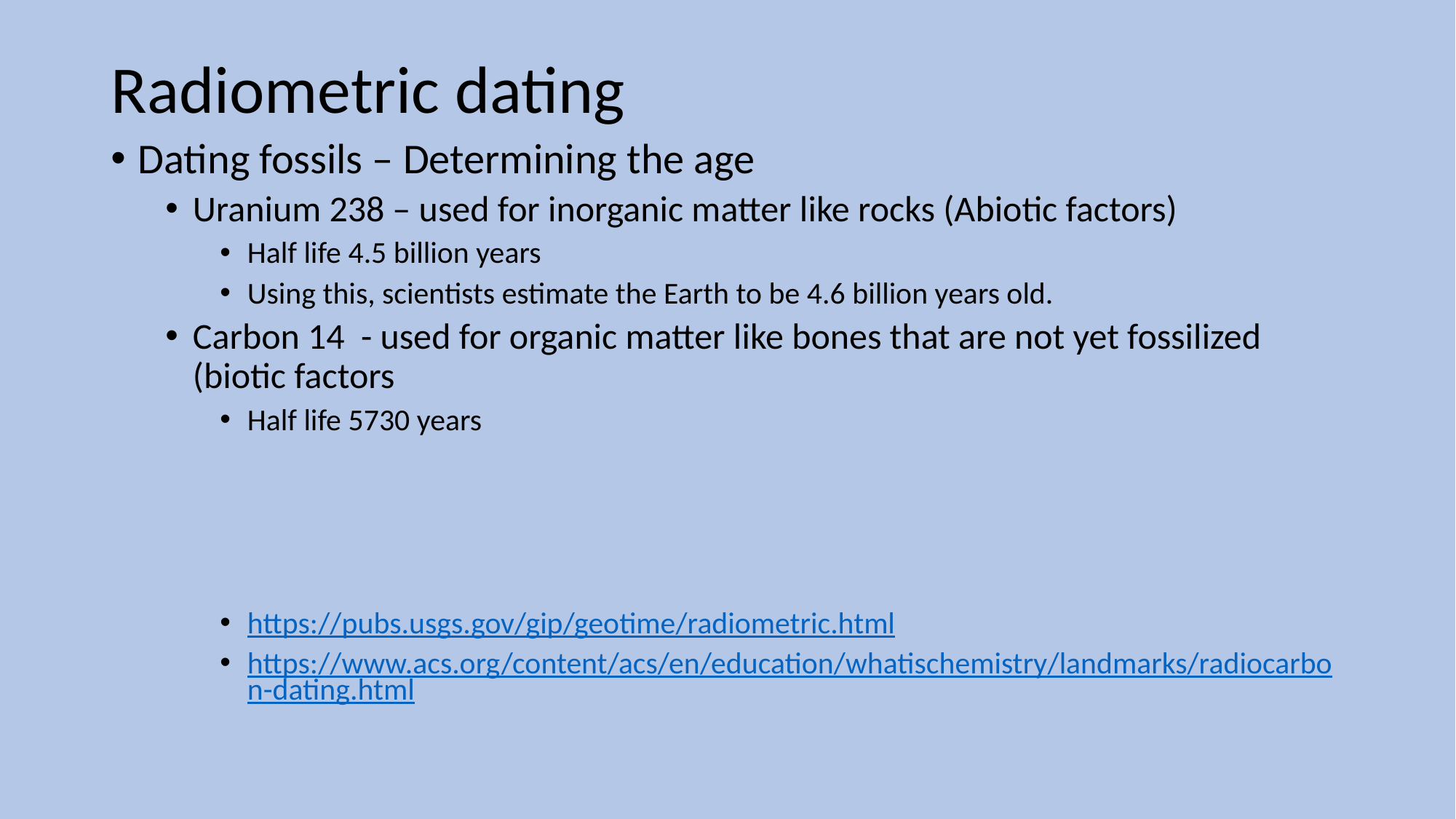

# Radiometric dating
Dating fossils – Determining the age
Uranium 238 – used for inorganic matter like rocks (Abiotic factors)
Half life 4.5 billion years
Using this, scientists estimate the Earth to be 4.6 billion years old.
Carbon 14  - used for organic matter like bones that are not yet fossilized (biotic factors
Half life 5730 years

https://pubs.usgs.gov/gip/geotime/radiometric.html
https://www.acs.org/content/acs/en/education/whatischemistry/landmarks/radiocarbon-dating.html